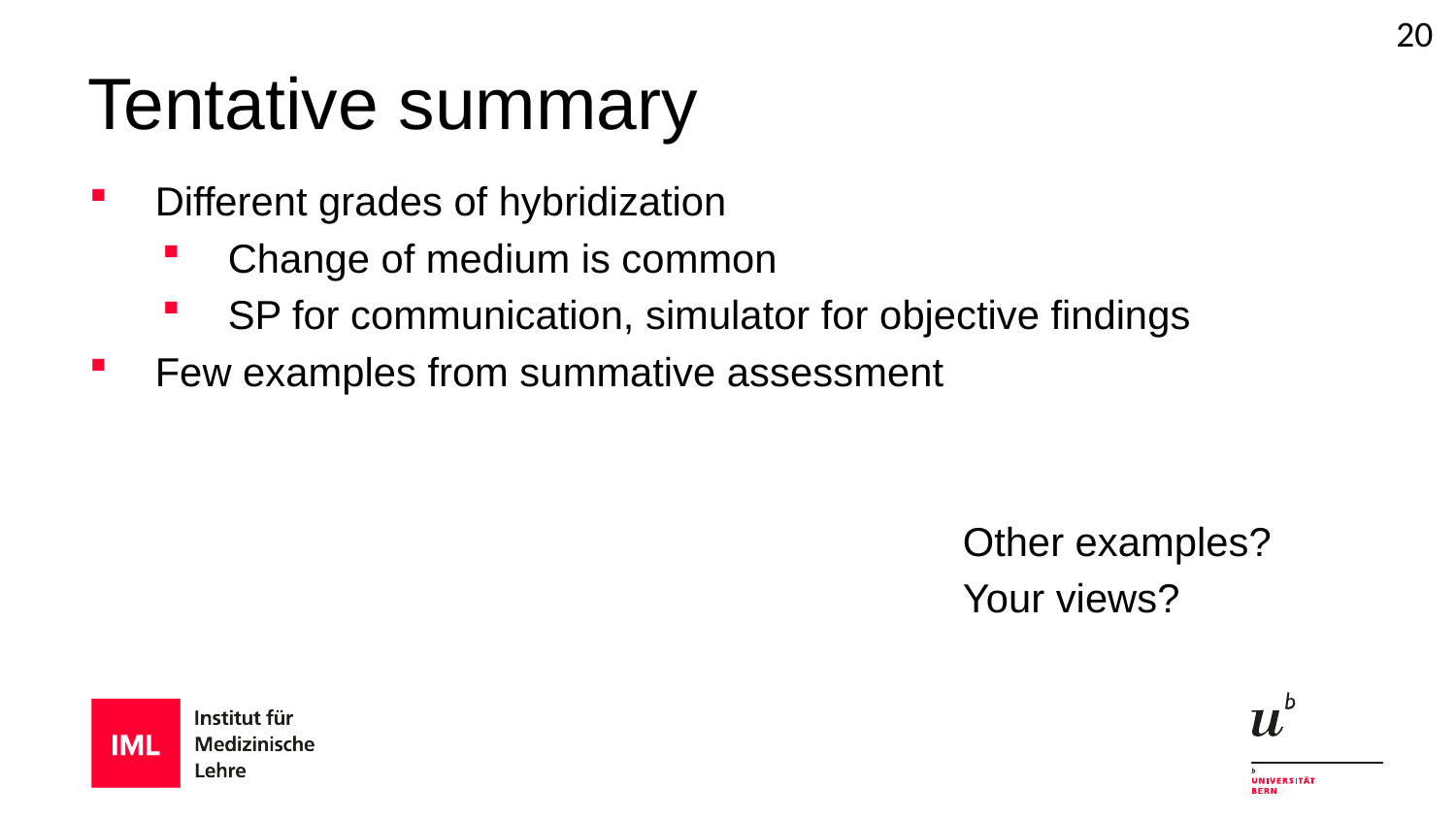

# Tentative summary
 Different grades of hybridization
 Change of medium is common
 SP for communication, simulator for objective findings
 Few examples from summative assessment

 						Other examples?
						Your views?